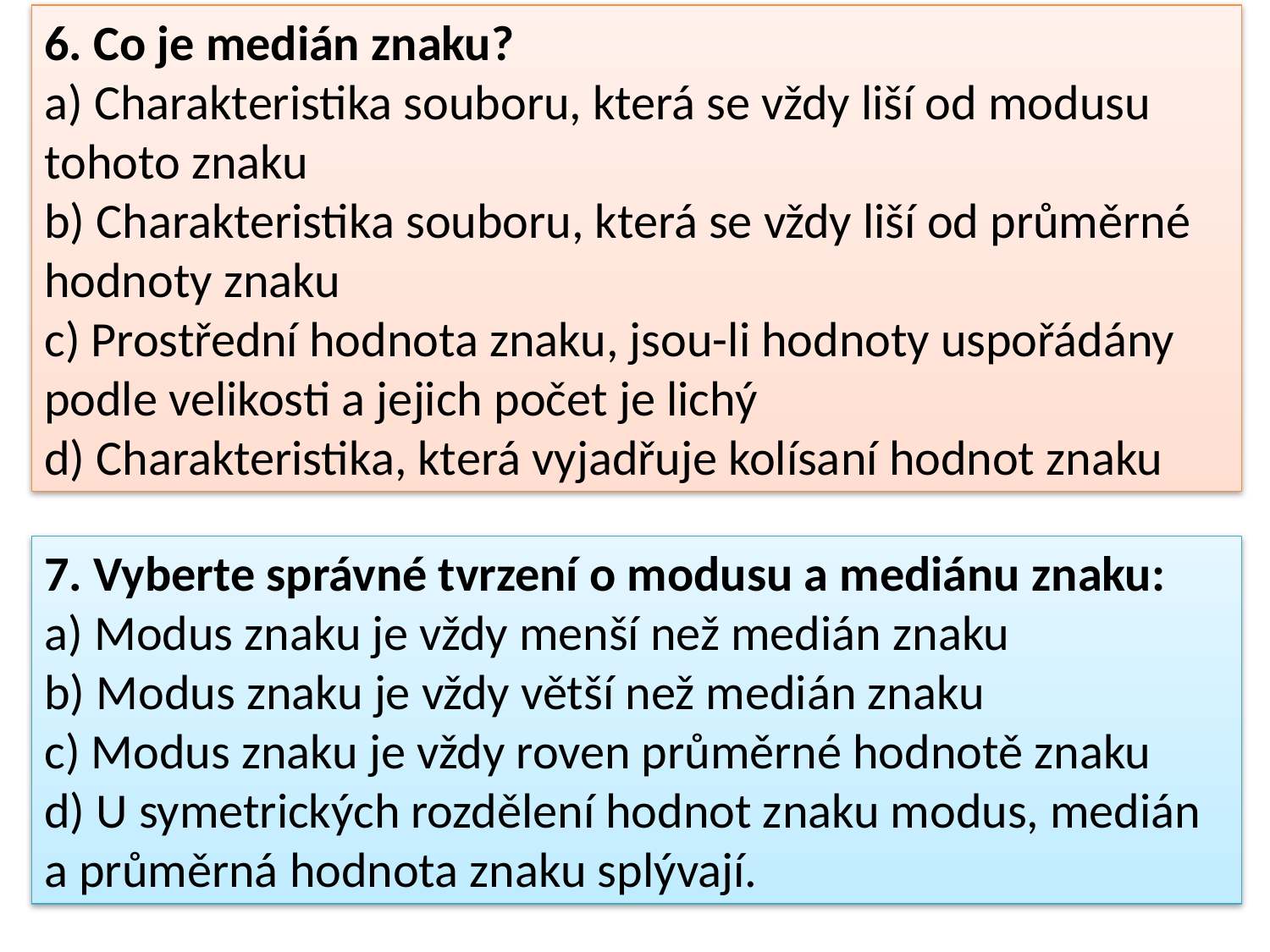

6. Co je medián znaku?
a) Charakteristika souboru, která se vždy liší od modusu
tohoto znaku
b) Charakteristika souboru, která se vždy liší od průměrné
hodnoty znaku
c) Prostřední hodnota znaku, jsou-li hodnoty uspořádány
podle velikosti a jejich počet je lichý
d) Charakteristika, která vyjadřuje kolísaní hodnot znaku
7. Vyberte správné tvrzení o modusu a mediánu znaku:
a) Modus znaku je vždy menší než medián znaku
b) Modus znaku je vždy větší než medián znaku
c) Modus znaku je vždy roven průměrné hodnotě znaku
d) U symetrických rozdělení hodnot znaku modus, medián
a průměrná hodnota znaku splývají.